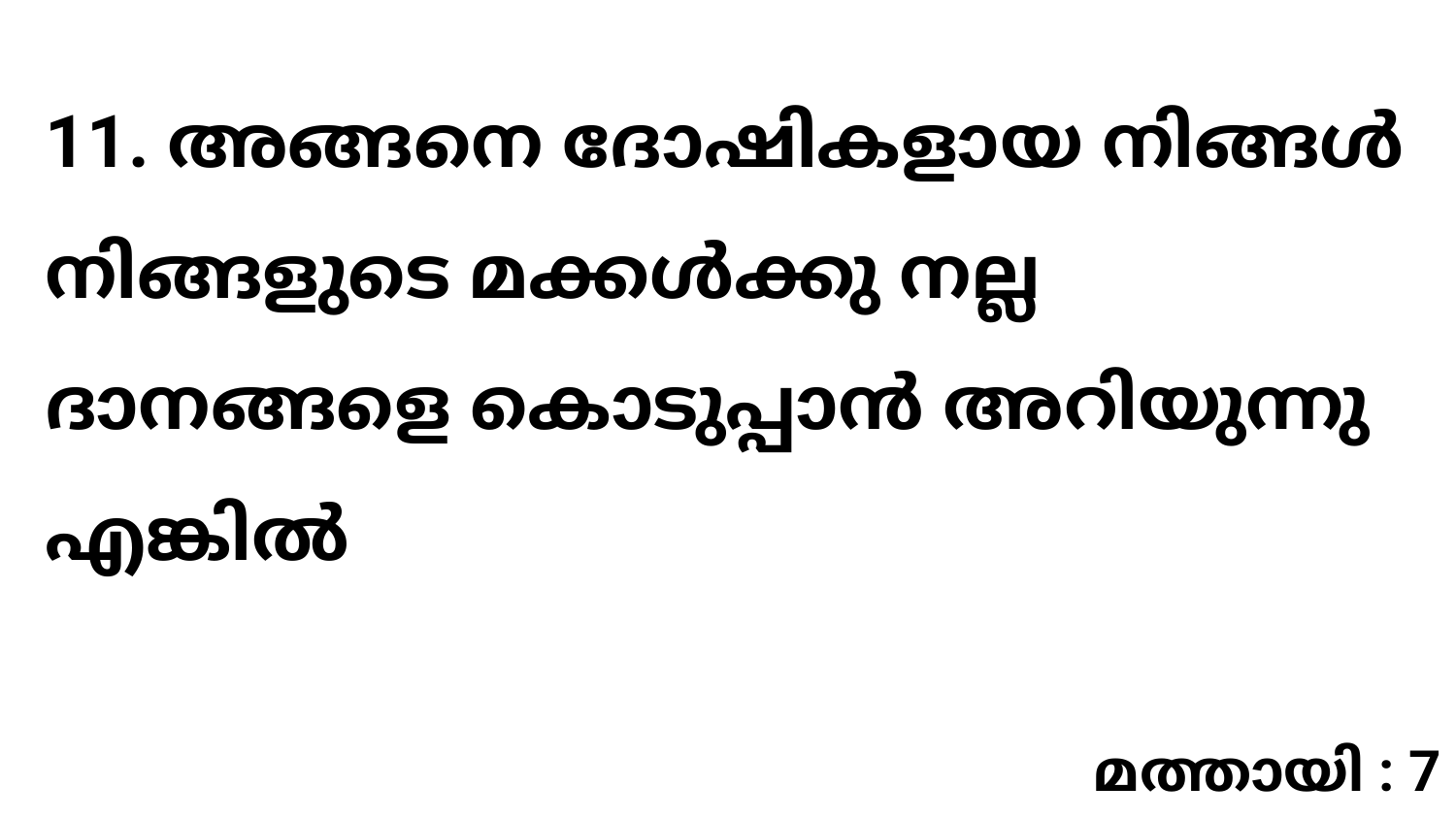

11. അങ്ങനെ ദോഷികളായ നിങ്ങൾ നിങ്ങളുടെ മക്കൾക്കു നല്ല ദാനങ്ങളെ കൊടുപ്പാൻ അറിയുന്നു എങ്കിൽ
മത്തായി : 7